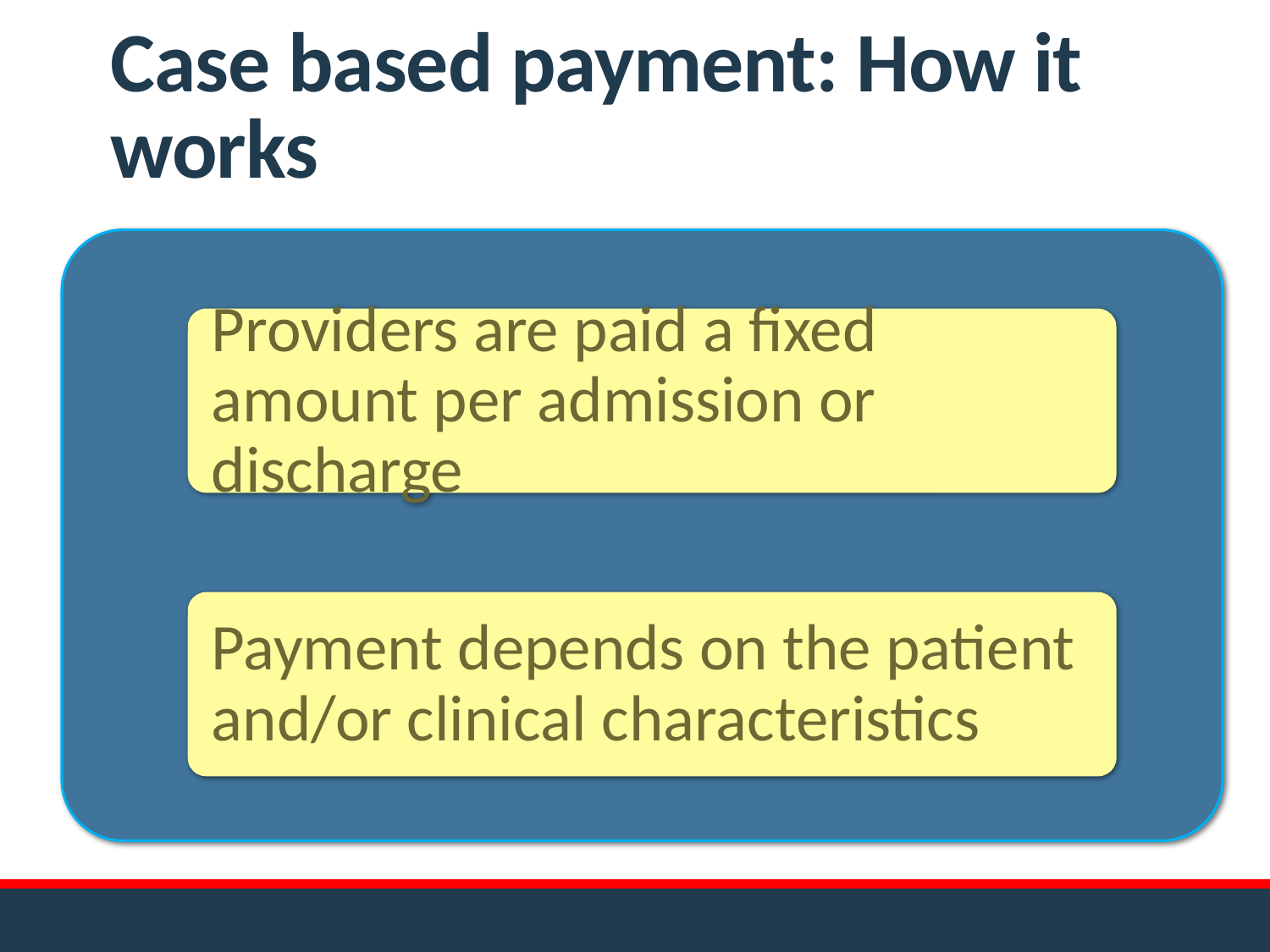

# Case based payment: How it works

Providers are paid a fixed amount per admission or discharge
Payment depends on the patient and/or clinical characteristics